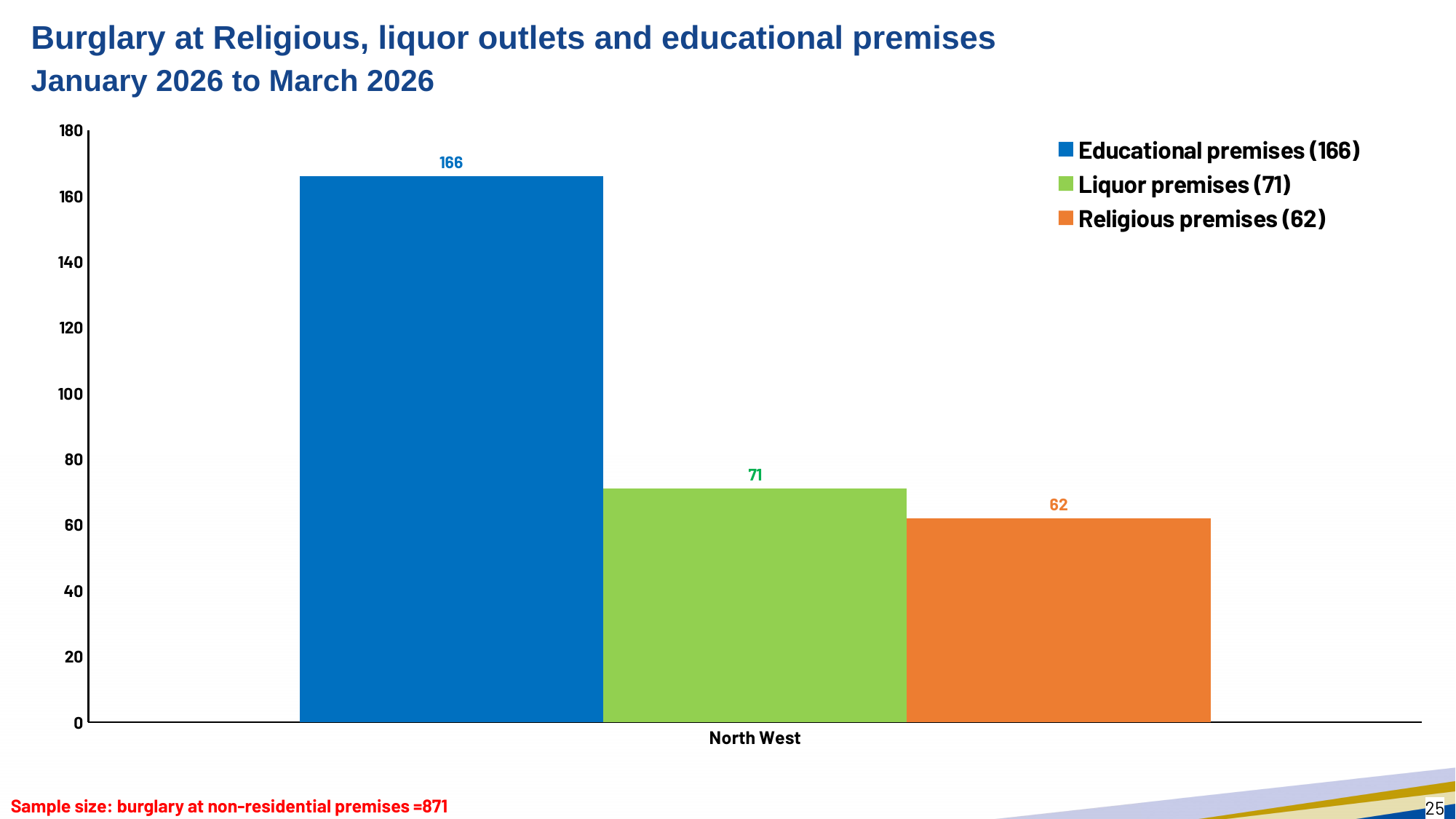

# Burglary at Religious, liquor outlets and educational premises
January 2026 to March 2026

### Chart

| Category | Educational premises (166) | Liquor premises (71) | Religious premises (62) |
|---|---|---|---|
| North West | 166.0 | 71.0 | 62.0 |
Sample size: burglary at non-residential premises =871
25